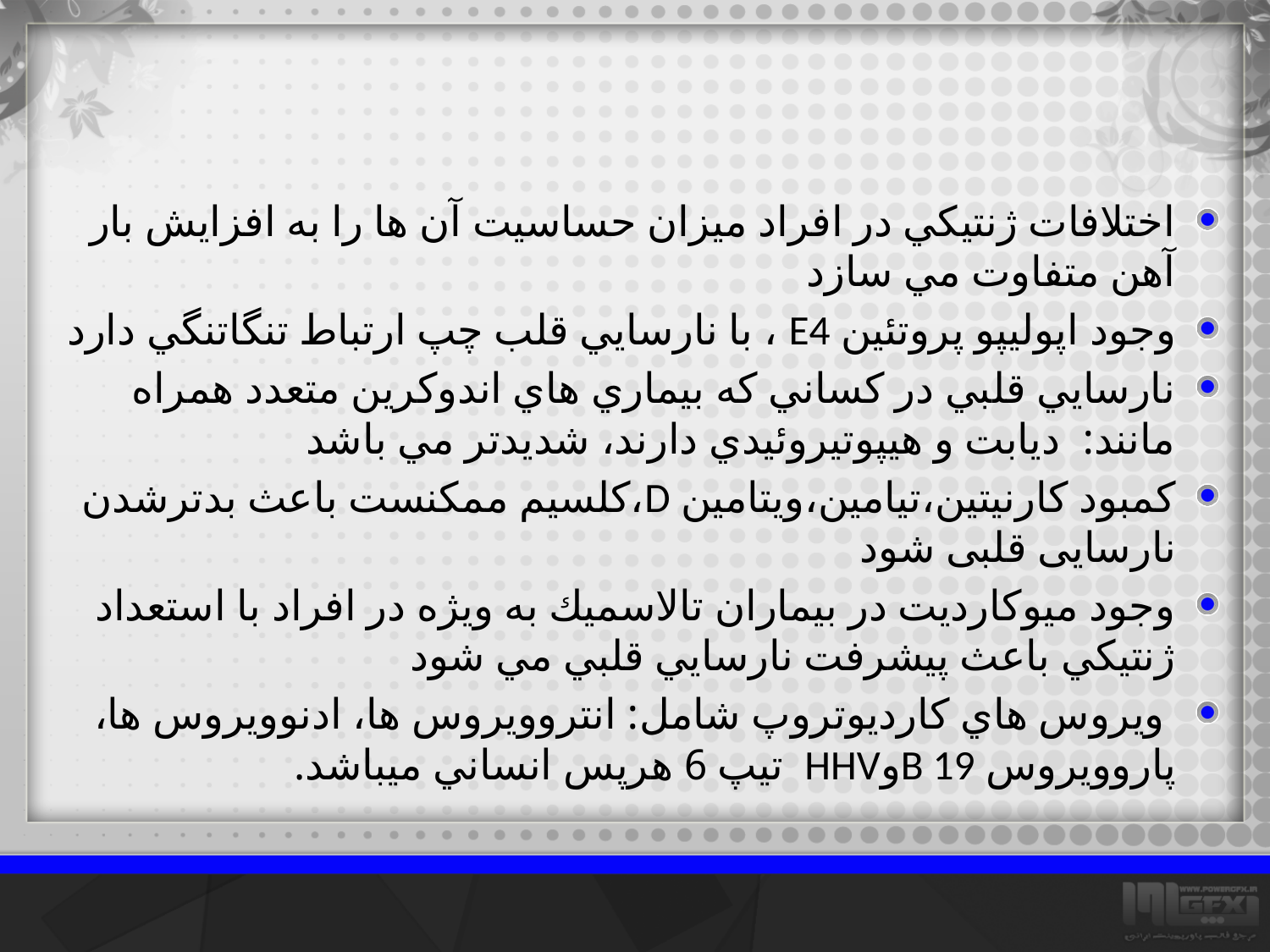

#
اختلافات ژنتيكي در افراد ميزان حساسيت آن ها را به افزايش بار آهن متفاوت مي سازد
وجود اپوليپو پروتئین E4 ، با نارسايي قلب چپ ارتباط تنگاتنگي دارد
نارسايي قلبي در كساني كه بيماري هاي اندوکرین متعدد همراه مانند:  ديابت و هيپوتيروئيدي دارند، شديدتر مي باشد
کمبود کارنیتین،تیامین،ویتامین D،کلسیم ممکنست باعث بدترشدن نارسایی قلبی شود
وجود ميوكارديت در بيماران تالاسميك به ويژه در افراد با استعداد ژنتيكي باعث پيشرفت نارسايي قلبي مي شود
 ويروس هاي كارديوتروپ شامل: انتروويروس ها، ادنوويروس ها، پاروويروس B 19وHHV  تيپ 6 هرپس انساني میباشد.